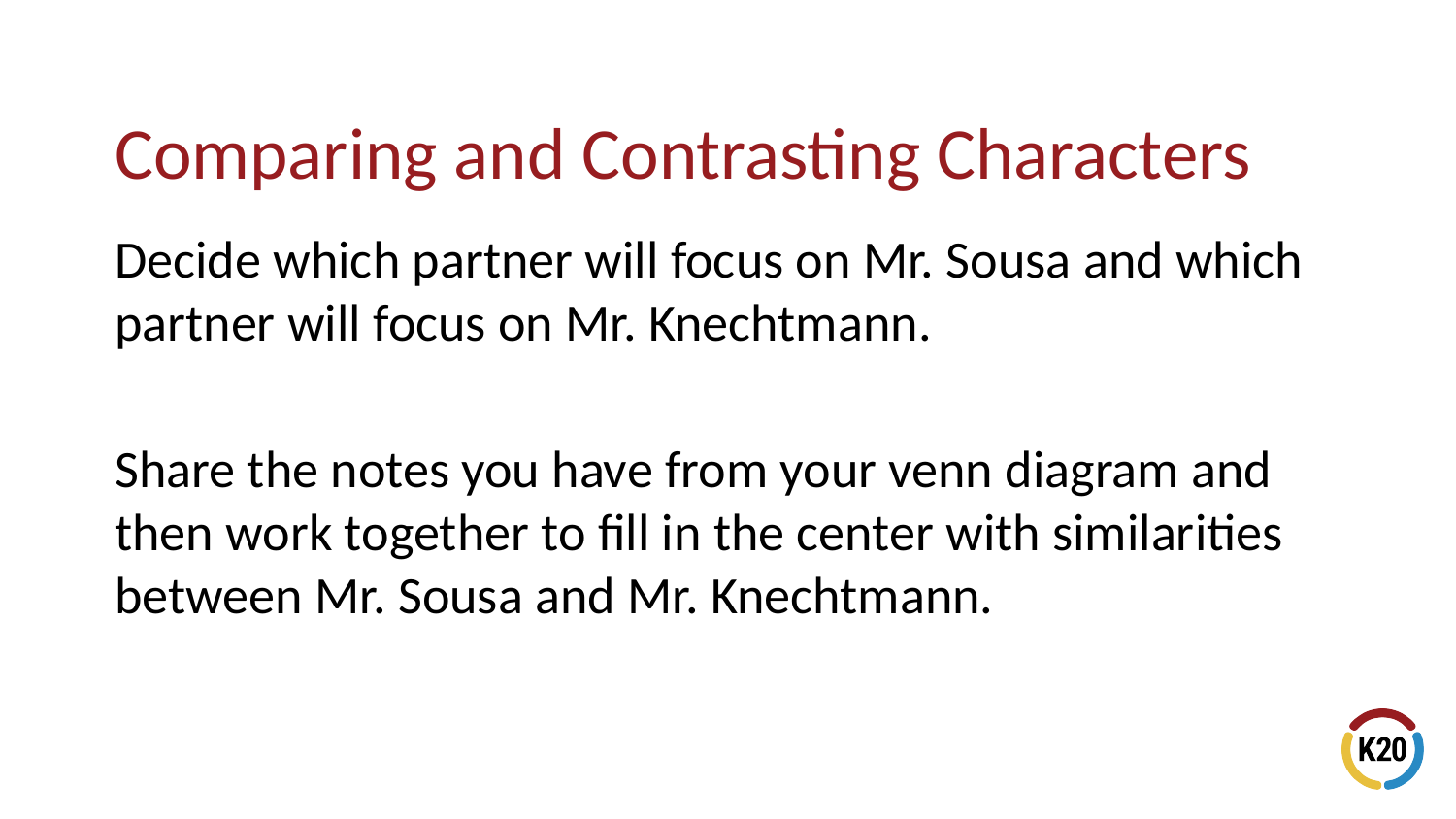

# Comparing and Contrasting Characters
Decide which partner will focus on Mr. Sousa and which partner will focus on Mr. Knechtmann.

Share the notes you have from your venn diagram and then work together to fill in the center with similarities between Mr. Sousa and Mr. Knechtmann.